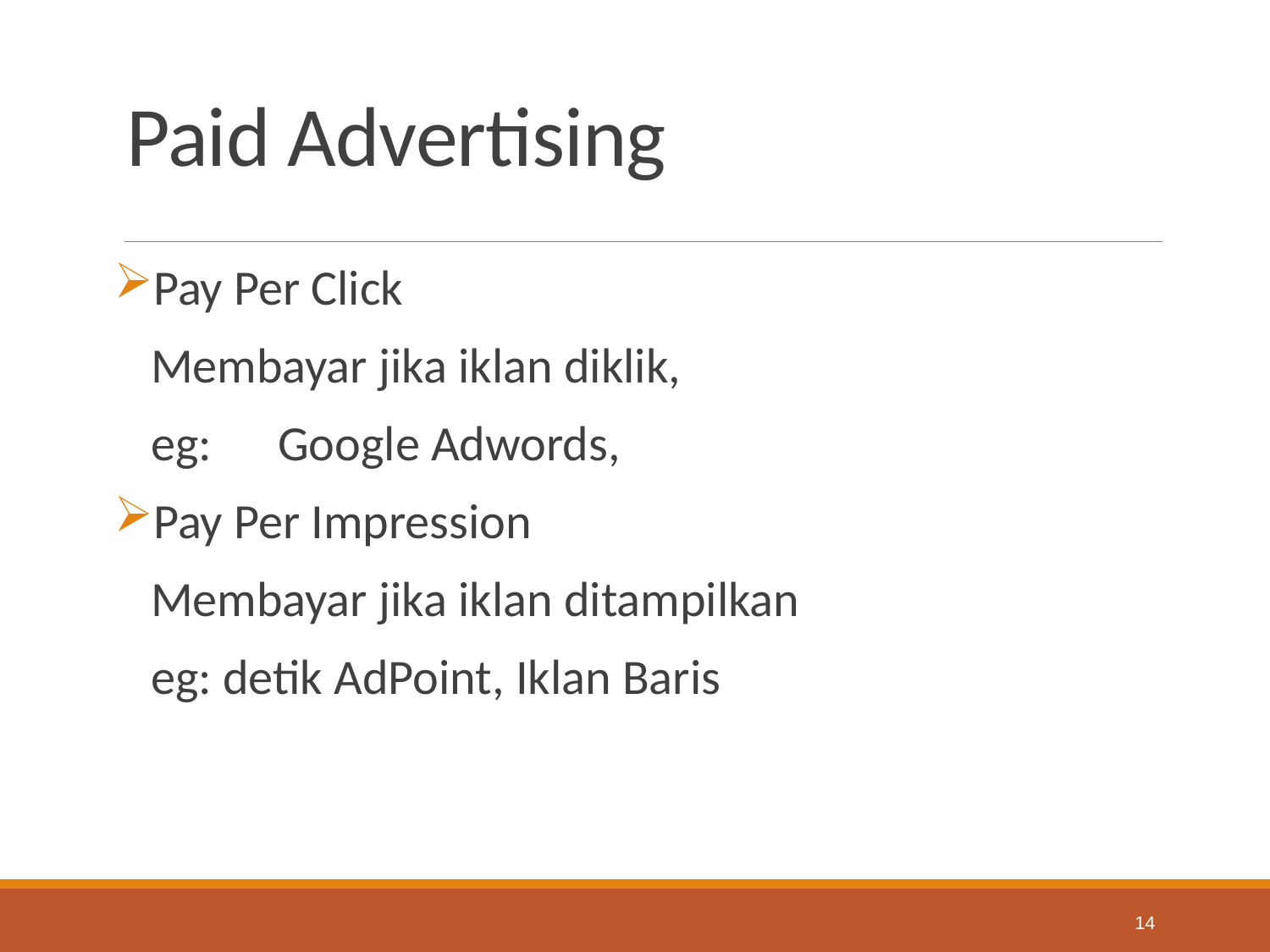

# Paid Advertising
Pay Per Click
	Membayar jika iklan diklik,
	eg:	Google Adwords,
Pay Per Impression
	Membayar jika iklan ditampilkan
	eg: detik AdPoint, Iklan Baris

14